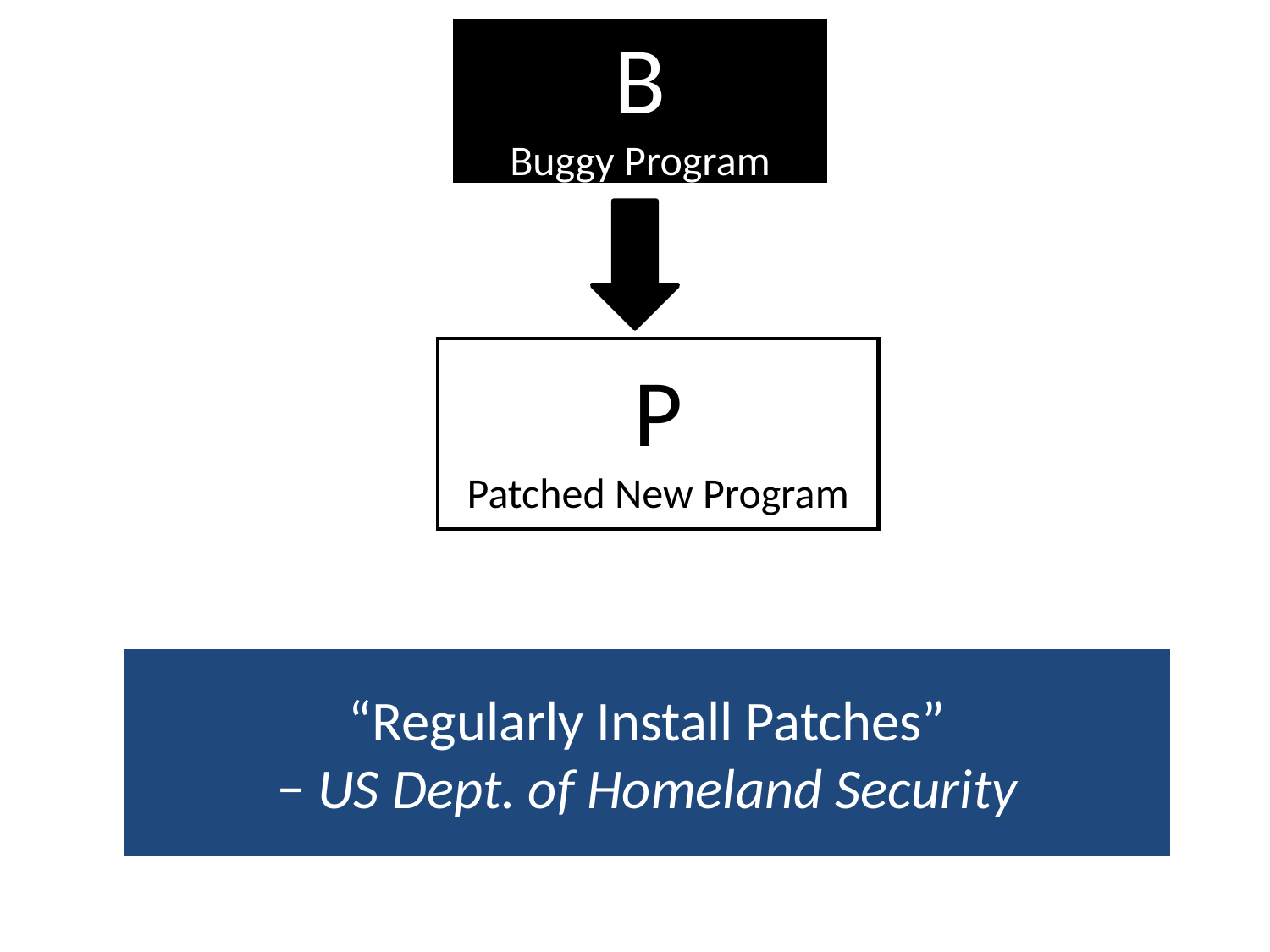

B
Buggy Program

P
Patched New Program
“Regularly Install Patches”
− US Dept. of Homeland Security